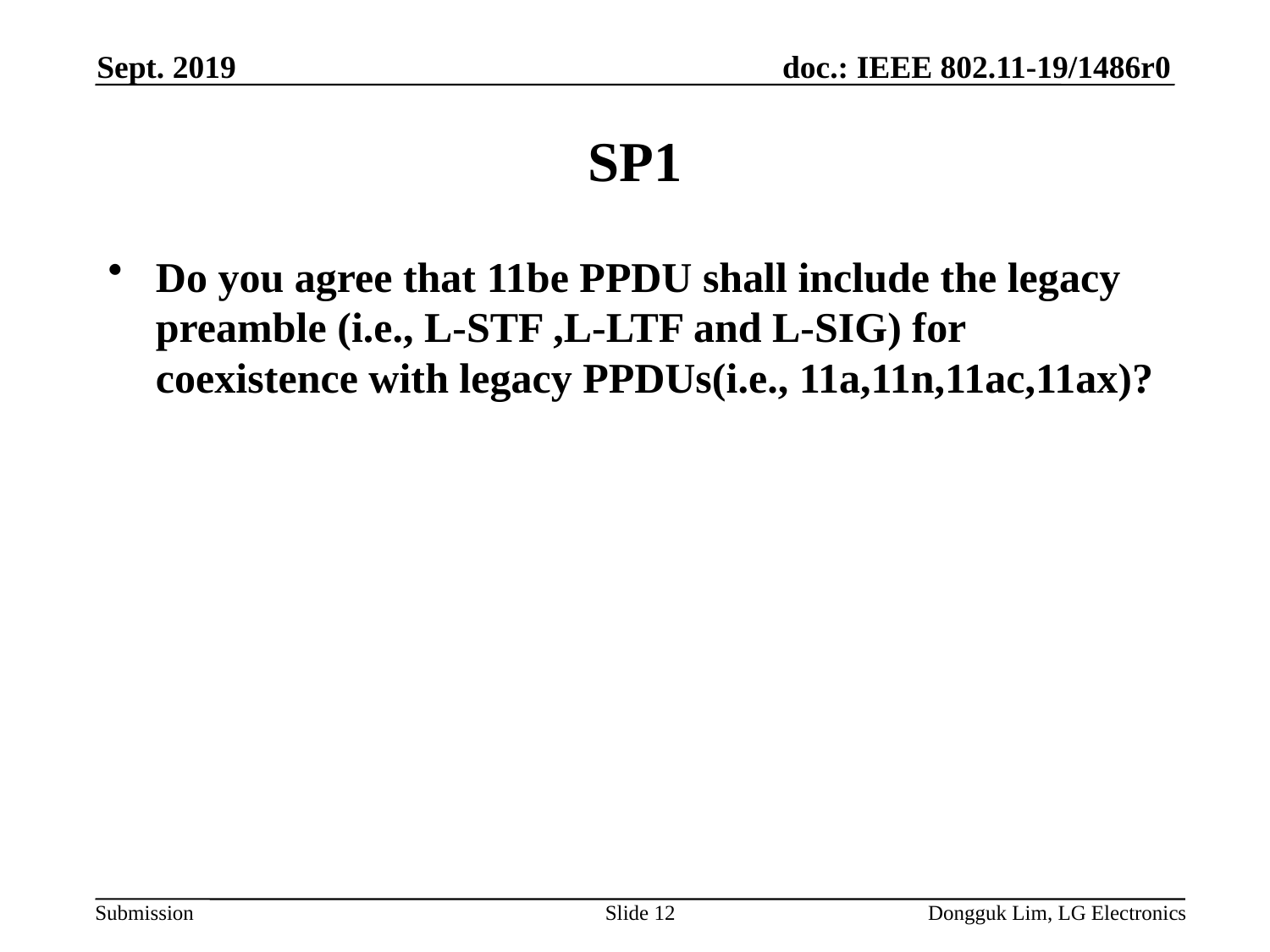

Sept. 2019
# SP1
Do you agree that 11be PPDU shall include the legacy preamble (i.e., L-STF ,L-LTF and L-SIG) for coexistence with legacy PPDUs(i.e., 11a,11n,11ac,11ax)?
Slide 12
Dongguk Lim, LG Electronics